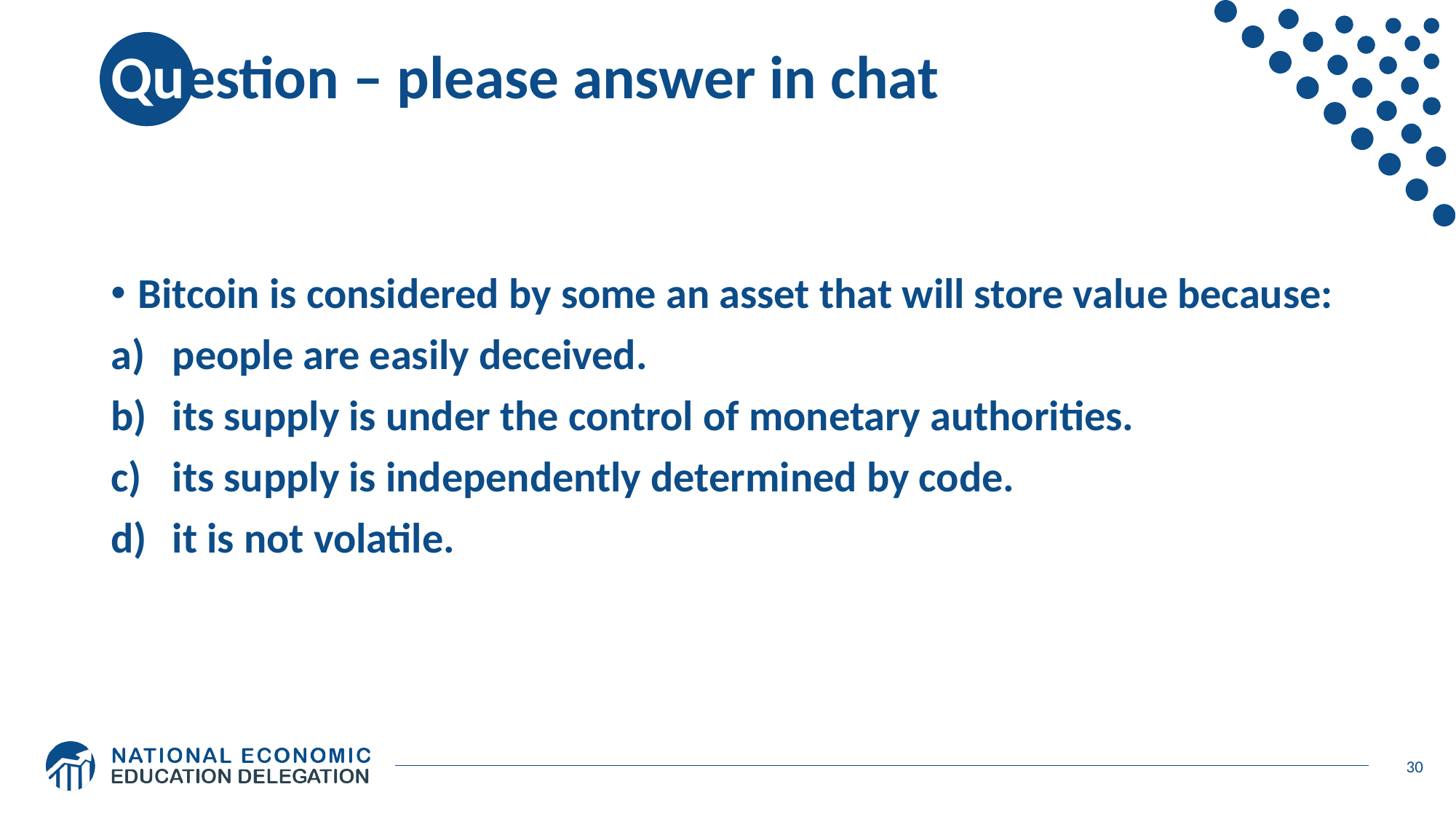

# Question – please answer in chat
Bitcoin is considered by some an asset that will store value because:
people are easily deceived.
its supply is under the control of monetary authorities.
its supply is independently determined by code.
it is not volatile.

30